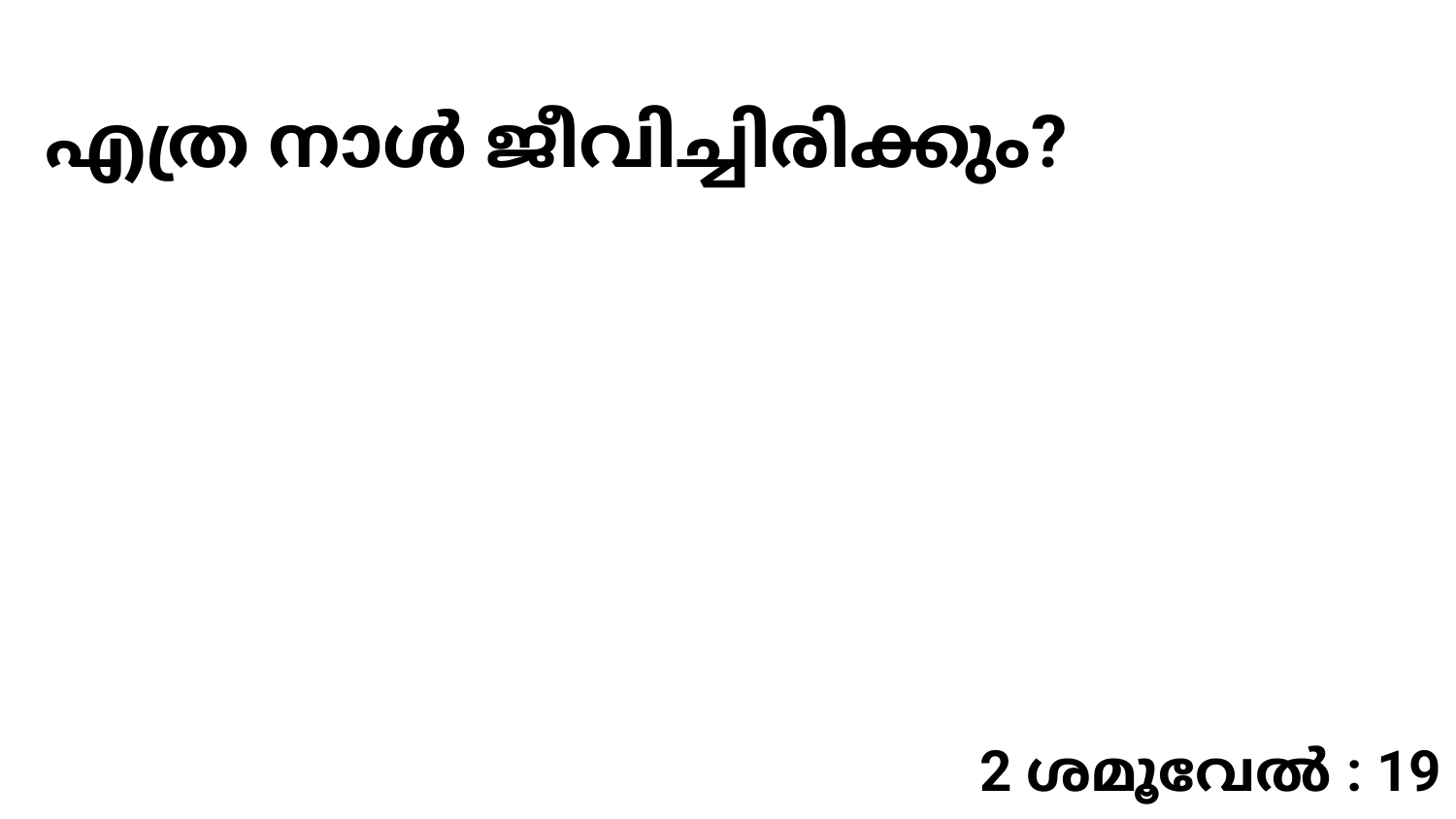

എത്ര നാൾ ജീവിച്ചിരിക്കും?
2 ശമൂവേൽ : 19